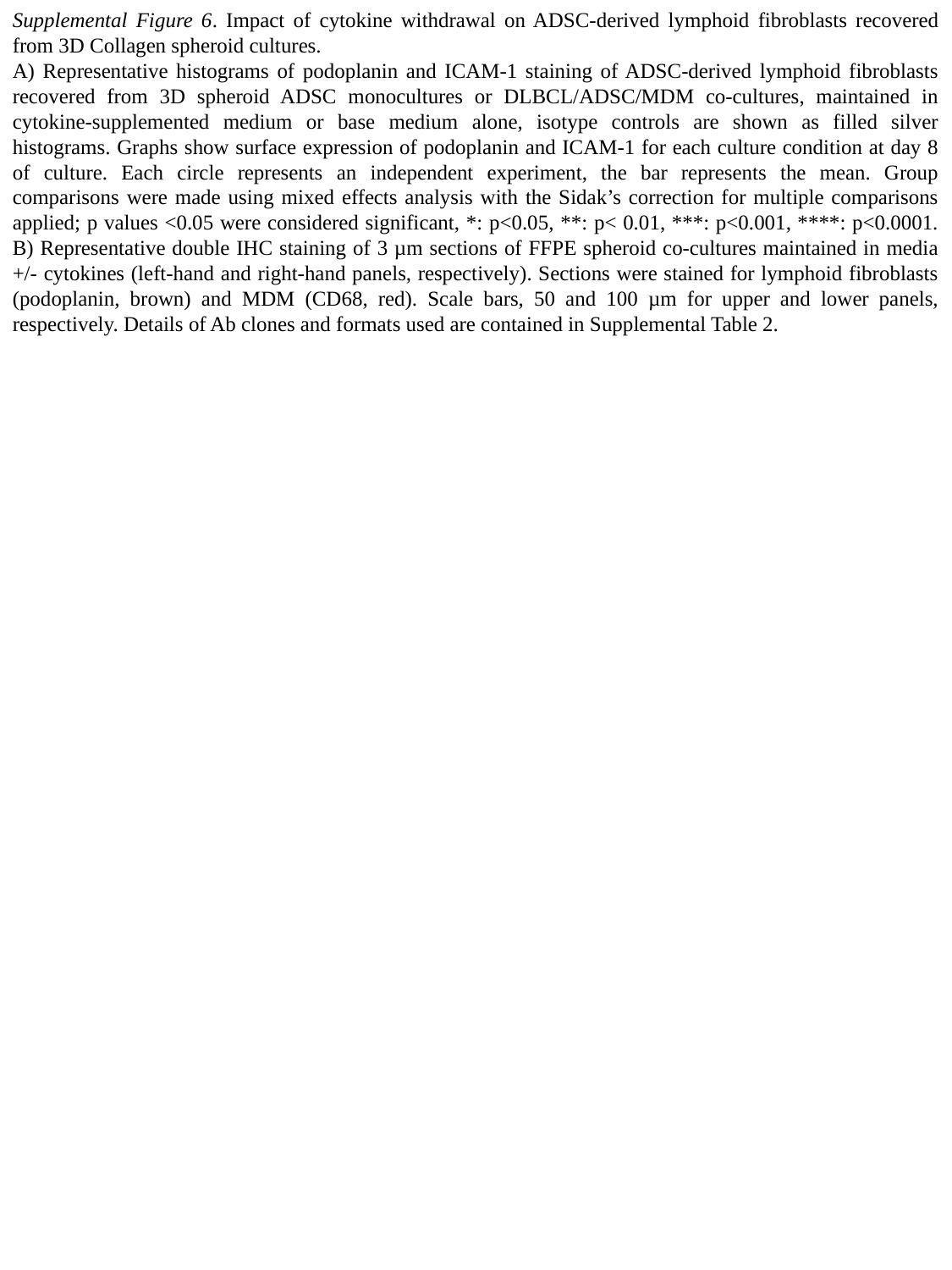

Supplemental Figure 6. Impact of cytokine withdrawal on ADSC-derived lymphoid fibroblasts recovered from 3D Collagen spheroid cultures.
A) Representative histograms of podoplanin and ICAM-1 staining of ADSC-derived lymphoid fibroblasts recovered from 3D spheroid ADSC monocultures or DLBCL/ADSC/MDM co-cultures, maintained in cytokine-supplemented medium or base medium alone, isotype controls are shown as filled silver histograms. Graphs show surface expression of podoplanin and ICAM-1 for each culture condition at day 8 of culture. Each circle represents an independent experiment, the bar represents the mean. Group comparisons were made using mixed effects analysis with the Sidak’s correction for multiple comparisons applied; p values <0.05 were considered significant, *: p<0.05, **: p< 0.01, ***: p<0.001, ****: p<0.0001. B) Representative double IHC staining of 3 µm sections of FFPE spheroid co-cultures maintained in media +/- cytokines (left-hand and right-hand panels, respectively). Sections were stained for lymphoid fibroblasts (podoplanin, brown) and MDM (CD68, red). Scale bars, 50 and 100 µm for upper and lower panels, respectively. Details of Ab clones and formats used are contained in Supplemental Table 2.